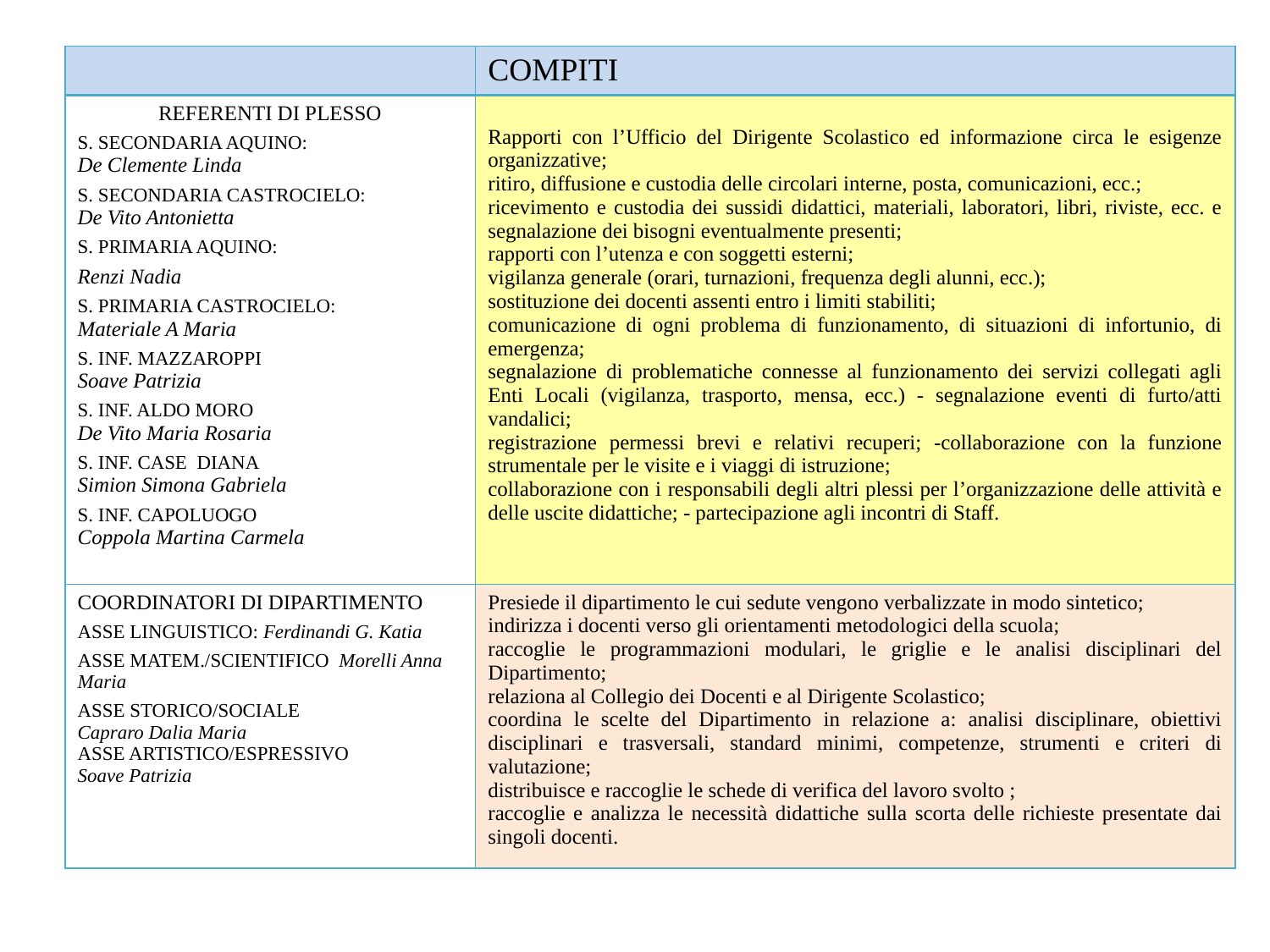

|  | COMPITI |
| --- | --- |
| REFERENTI DI PLESSO S. SECONDARIA AQUINO: De Clemente Linda S. SECONDARIA CASTROCIELO: De Vito Antonietta S. PRIMARIA AQUINO: Renzi Nadia S. PRIMARIA CASTROCIELO: Materiale A Maria S. INF. MAZZAROPPI Soave Patrizia S. INF. ALDO MORO De Vito Maria Rosaria S. INF. CASE DIANA Simion Simona Gabriela S. INF. CAPOLUOGO Coppola Martina Carmela | Rapporti con l’Ufficio del Dirigente Scolastico ed informazione circa le esigenze organizzative; ritiro, diffusione e custodia delle circolari interne, posta, comunicazioni, ecc.; ricevimento e custodia dei sussidi didattici, materiali, laboratori, libri, riviste, ecc. e segnalazione dei bisogni eventualmente presenti; rapporti con l’utenza e con soggetti esterni; vigilanza generale (orari, turnazioni, frequenza degli alunni, ecc.); sostituzione dei docenti assenti entro i limiti stabiliti; comunicazione di ogni problema di funzionamento, di situazioni di infortunio, di emergenza; segnalazione di problematiche connesse al funzionamento dei servizi collegati agli Enti Locali (vigilanza, trasporto, mensa, ecc.) - segnalazione eventi di furto/atti vandalici; registrazione permessi brevi e relativi recuperi; -collaborazione con la funzione strumentale per le visite e i viaggi di istruzione; collaborazione con i responsabili degli altri plessi per l’organizzazione delle attività e delle uscite didattiche; - partecipazione agli incontri di Staff. |
| COORDINATORI DI DIPARTIMENTO ASSE LINGUISTICO: Ferdinandi G. Katia ASSE MATEM./SCIENTIFICO Morelli Anna Maria ASSE STORICO/SOCIALE Capraro Dalia Maria ASSE ARTISTICO/ESPRESSIVO Soave Patrizia | Presiede il dipartimento le cui sedute vengono verbalizzate in modo sintetico; indirizza i docenti verso gli orientamenti metodologici della scuola; raccoglie le programmazioni modulari, le griglie e le analisi disciplinari del Dipartimento; relaziona al Collegio dei Docenti e al Dirigente Scolastico; coordina le scelte del Dipartimento in relazione a: analisi disciplinare, obiettivi disciplinari e trasversali, standard minimi, competenze, strumenti e criteri di valutazione; distribuisce e raccoglie le schede di verifica del lavoro svolto ; raccoglie e analizza le necessità didattiche sulla scorta delle richieste presentate dai singoli docenti. |